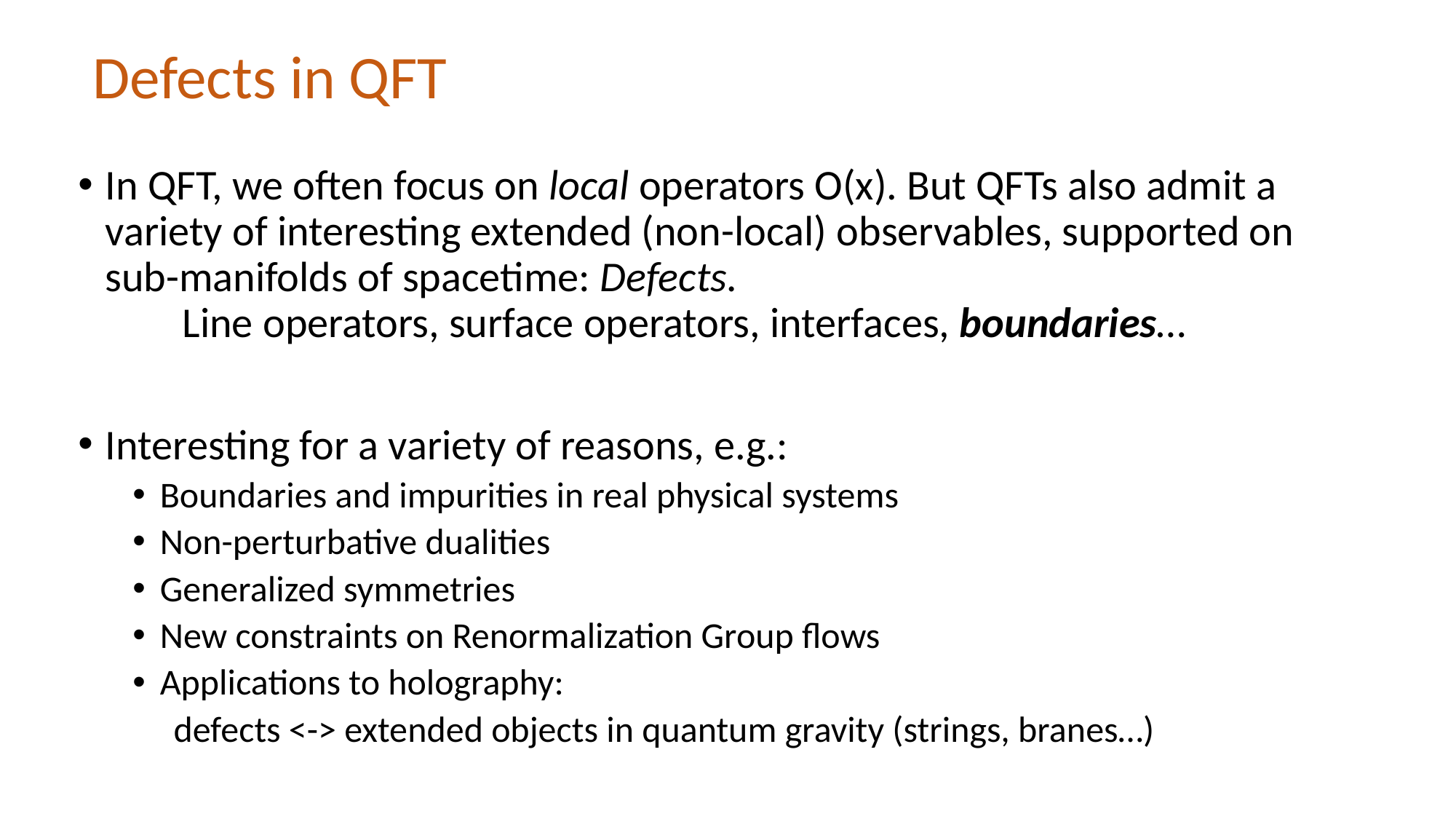

# Defects in QFT
In QFT, we often focus on local operators O(x). But QFTs also admit a variety of interesting extended (non-local) observables, supported on sub-manifolds of spacetime: Defects.                                                                         Line operators, surface operators, interfaces, boundaries…

Interesting for a variety of reasons, e.g.:
Boundaries and impurities in real physical systems
Non-perturbative dualities
Generalized symmetries
New constraints on Renormalization Group flows
Applications to holography:
     defects <-> extended objects in quantum gravity (strings, branes…)